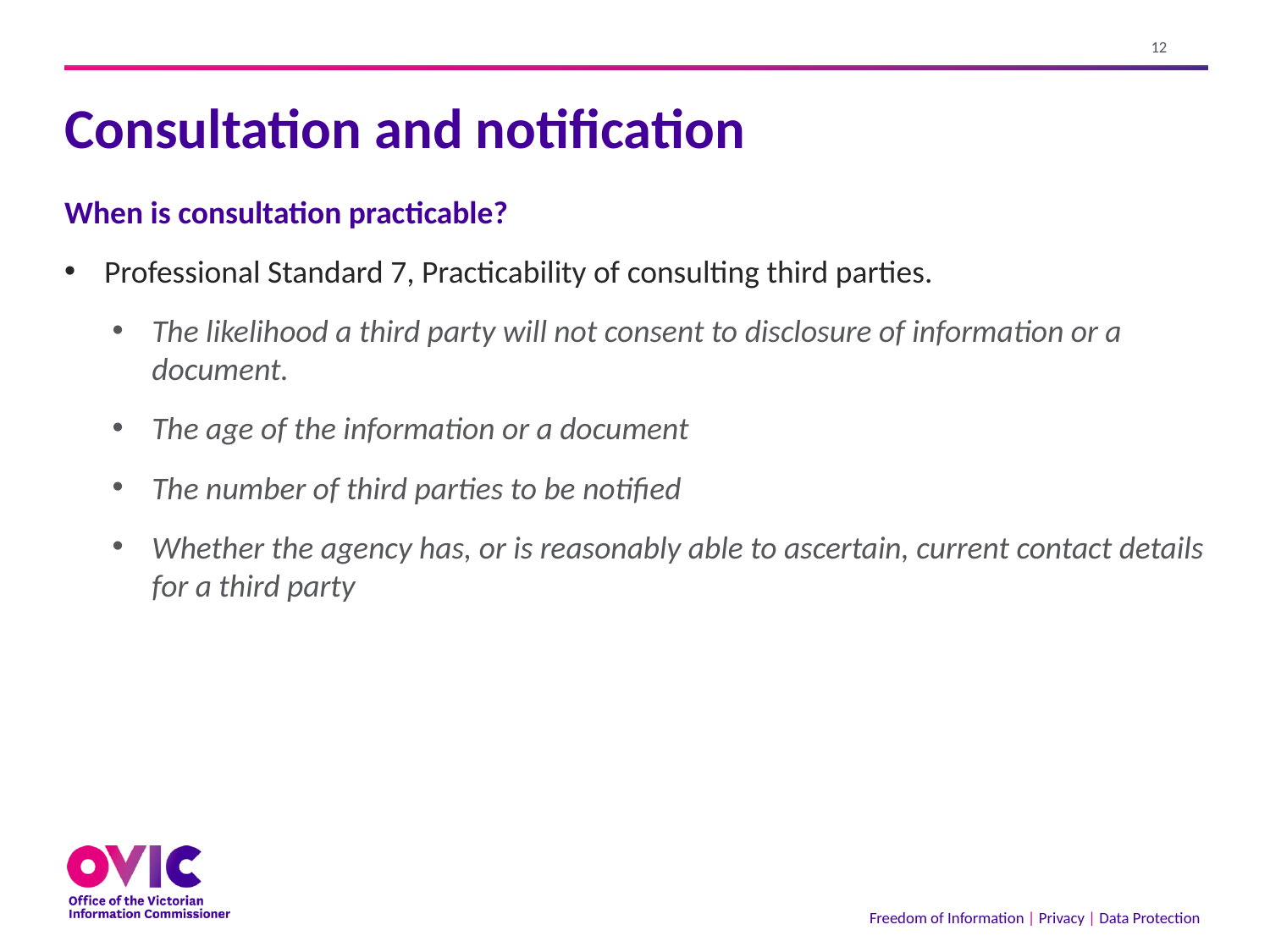

# Consultation and notification
When is consultation practicable?
Professional Standard 7, Practicability of consulting third parties.
The likelihood a third party will not consent to disclosure of information or a document.
The age of the information or a document
The number of third parties to be notified
Whether the agency has, or is reasonably able to ascertain, current contact details for a third party